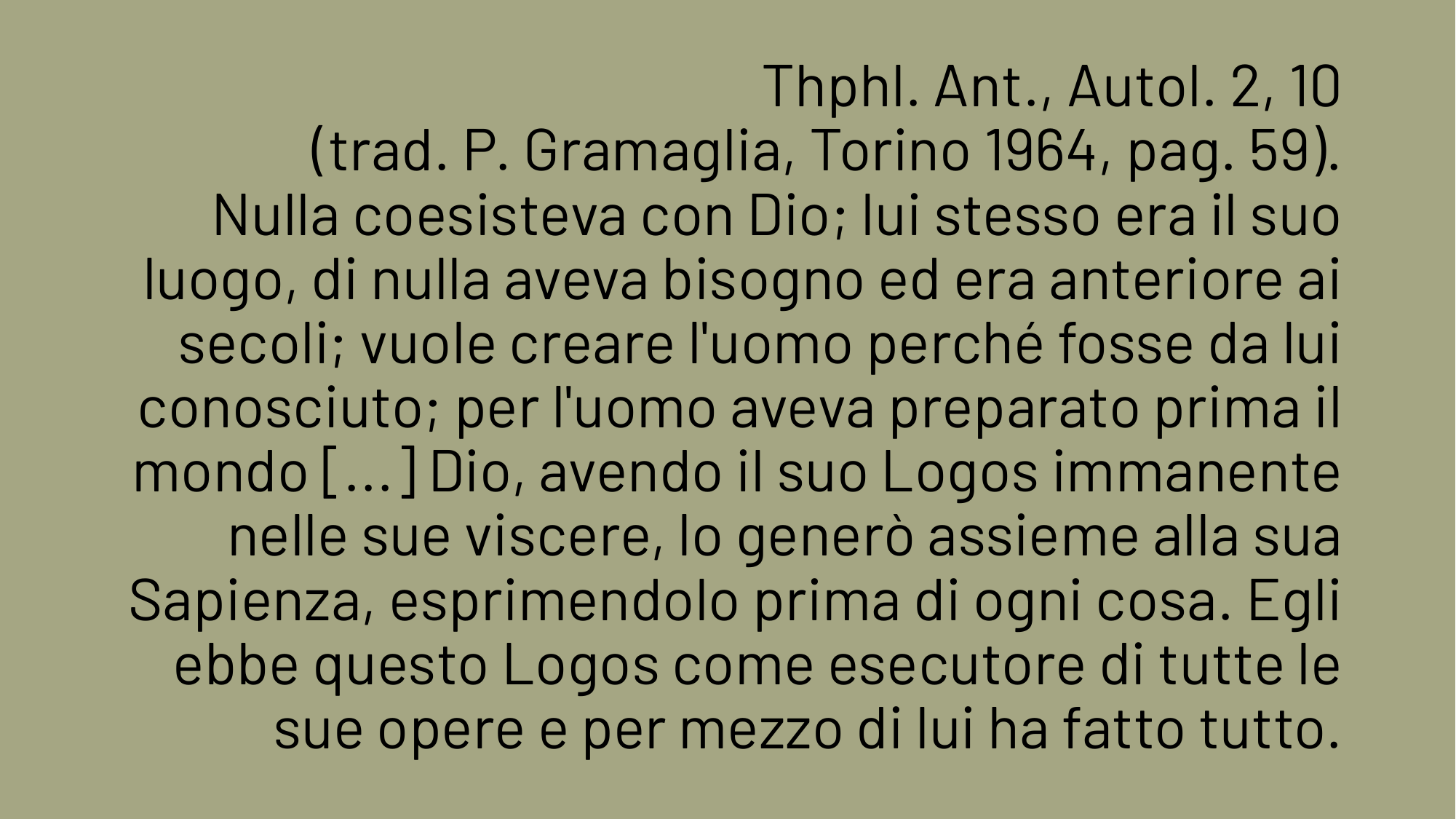

# Thphl. Ant., Autol. 2, 10 (trad. P. Gramaglia, Torino 1964, pag. 59). Nulla coesisteva con Dio; lui stesso era il suo luogo, di nulla aveva bisogno ed era anteriore ai secoli; vuole creare l'uomo perché fosse da lui conosciuto; per l'uomo aveva preparato prima il mondo [...] Dio, avendo il suo Logos immanente nelle sue viscere, lo generò assieme alla sua Sapienza, esprimendolo prima di ogni cosa. Egli ebbe questo Logos come esecutore di tutte le sue opere e per mezzo di lui ha fatto tutto.